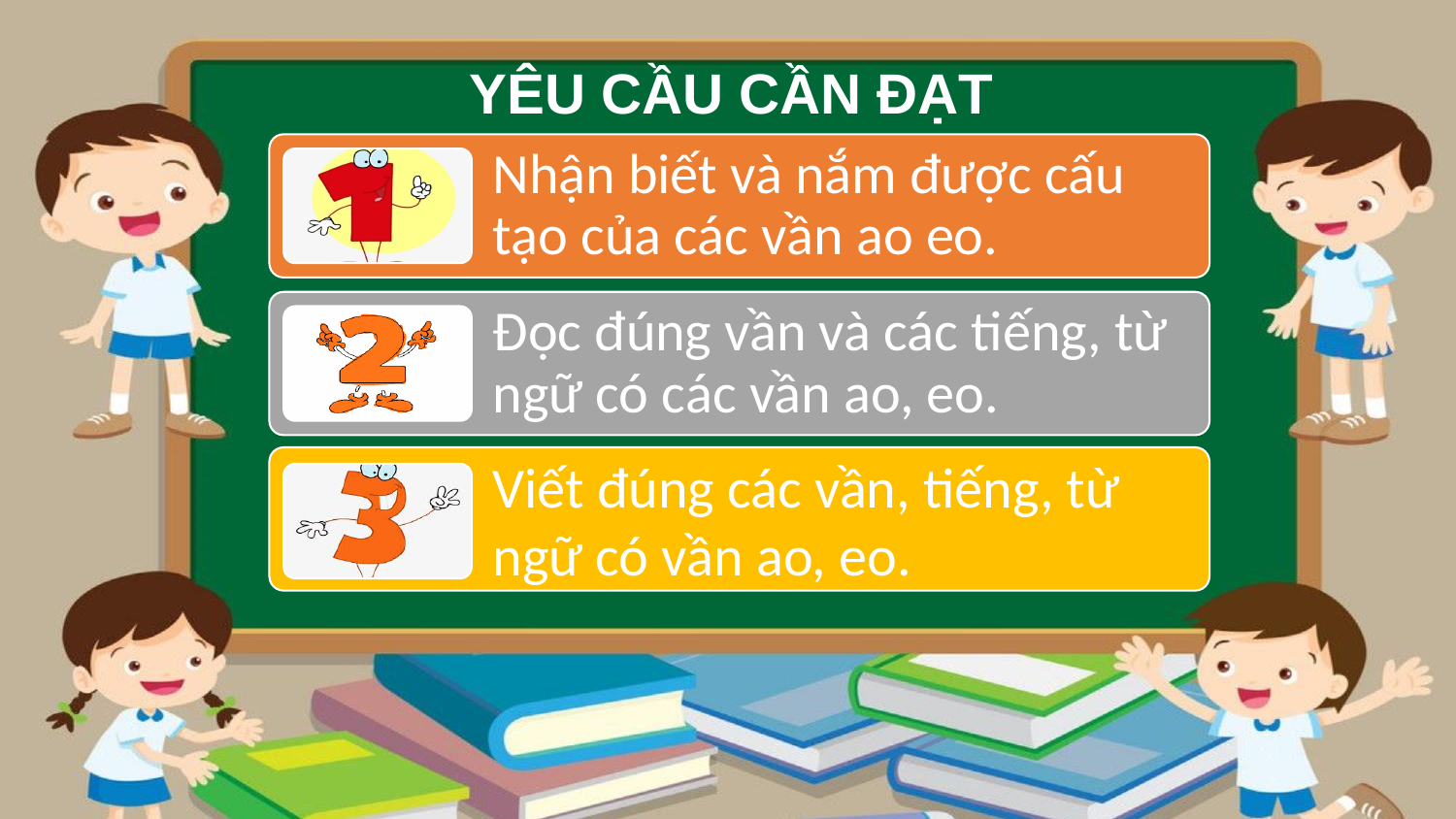

YÊU CẦU CẦN ĐẠT
Nhận biết và nắm được cấu tạo của các vần ao eo.
Đọc đúng vần và các tiếng, từ ngữ có các vần ao, eo.
Viết đúng các vần, tiếng, từ ngữ có vần ao, eo.